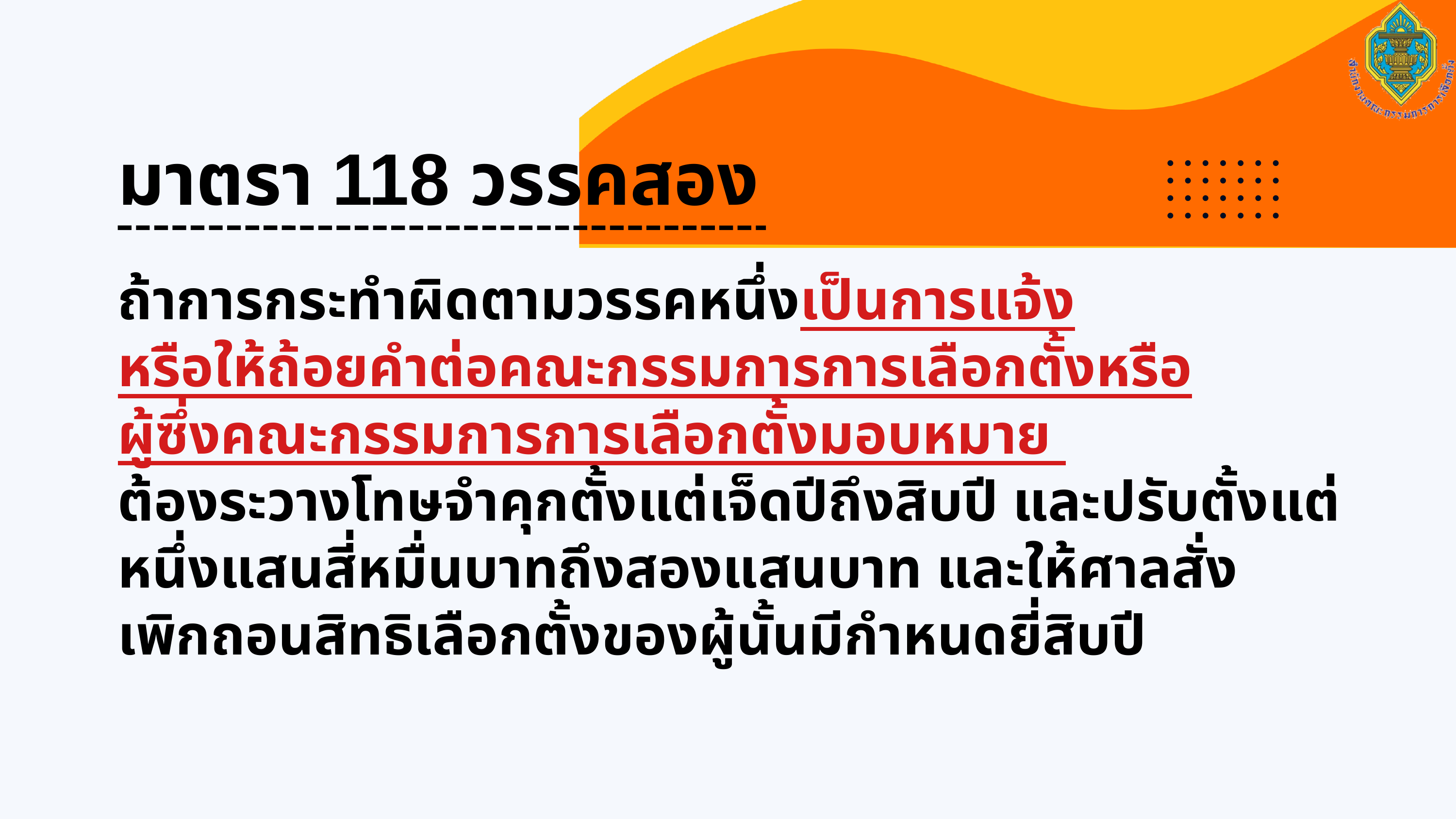

มาตรา 118 วรรคสอง

ถ้าการกระทำผิดตามวรรคหนึ่งเป็นการแจ้ง
หรือให้ถ้อยคำต่อคณะกรรมการการเลือกตั้งหรือ
ผู้ซึ่งคณะกรรมการการเลือกตั้งมอบหมาย
ต้องระวางโทษจำคุกตั้งแต่เจ็ดปีถึงสิบปี และปรับตั้งแต่หนึ่งแสนสี่หมื่นบาทถึงสองแสนบาท และให้ศาลสั่ง
เพิกถอนสิทธิเลือกตั้งของผู้นั้นมีกำหนดยี่สิบปี